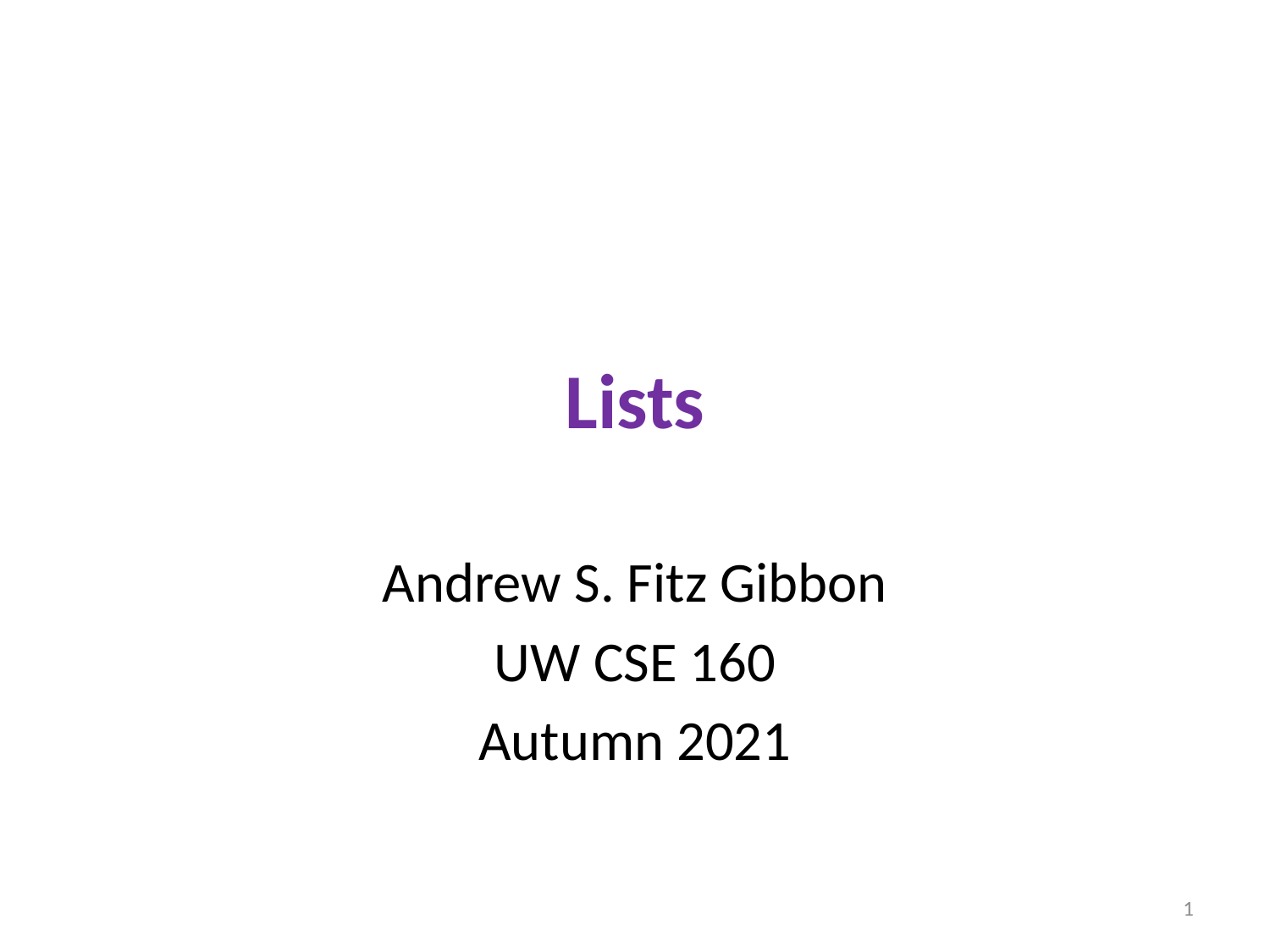

# Lists
Andrew S. Fitz Gibbon
UW CSE 160
Autumn 2021
1